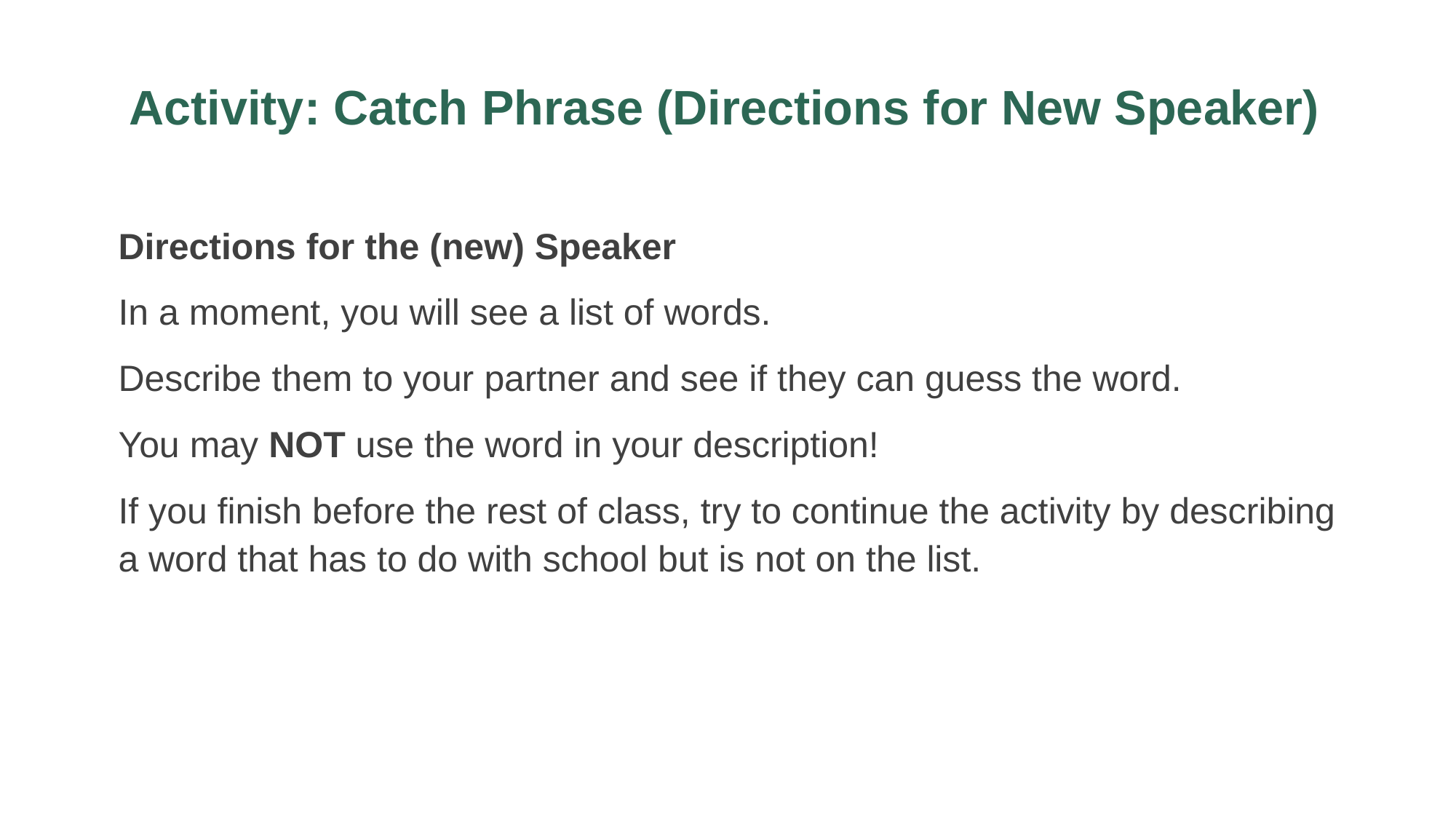

# Activity: Catch Phrase (Directions for New Speaker)
Directions for the (new) Speaker
In a moment, you will see a list of words.
Describe them to your partner and see if they can guess the word.
You may NOT use the word in your description!
If you finish before the rest of class, try to continue the activity by describing a word that has to do with school but is not on the list.